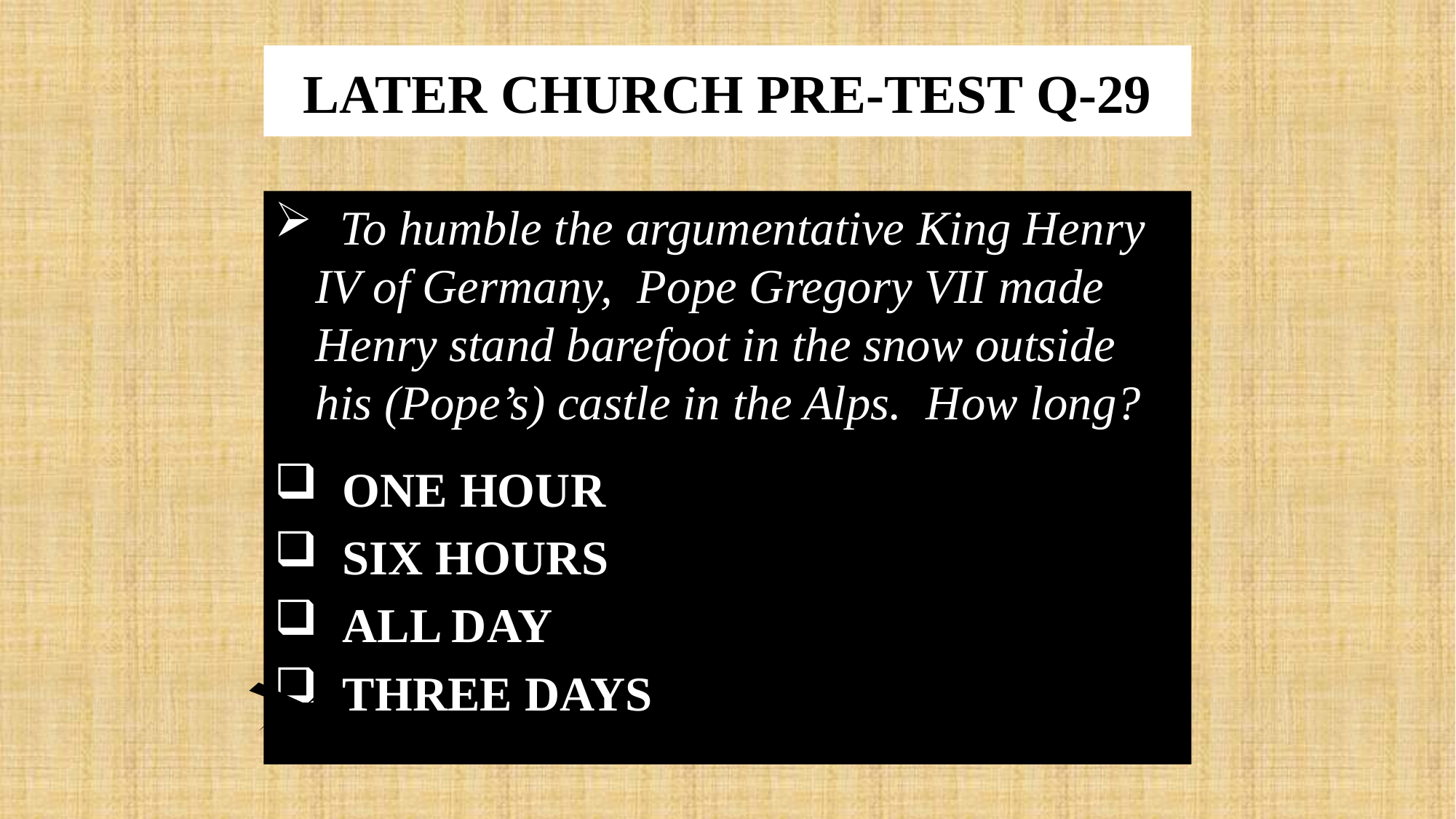

# LATER CHURCH PRE-TEST Q-29
  To humble the argumentative King Henry IV of Germany,  Pope Gregory VII made Henry stand barefoot in the snow outside his (Pope’s) castle in the Alps.  How long?

  ONE HOUR
  SIX HOURS
  ALL DAY
  THREE DAYS

X